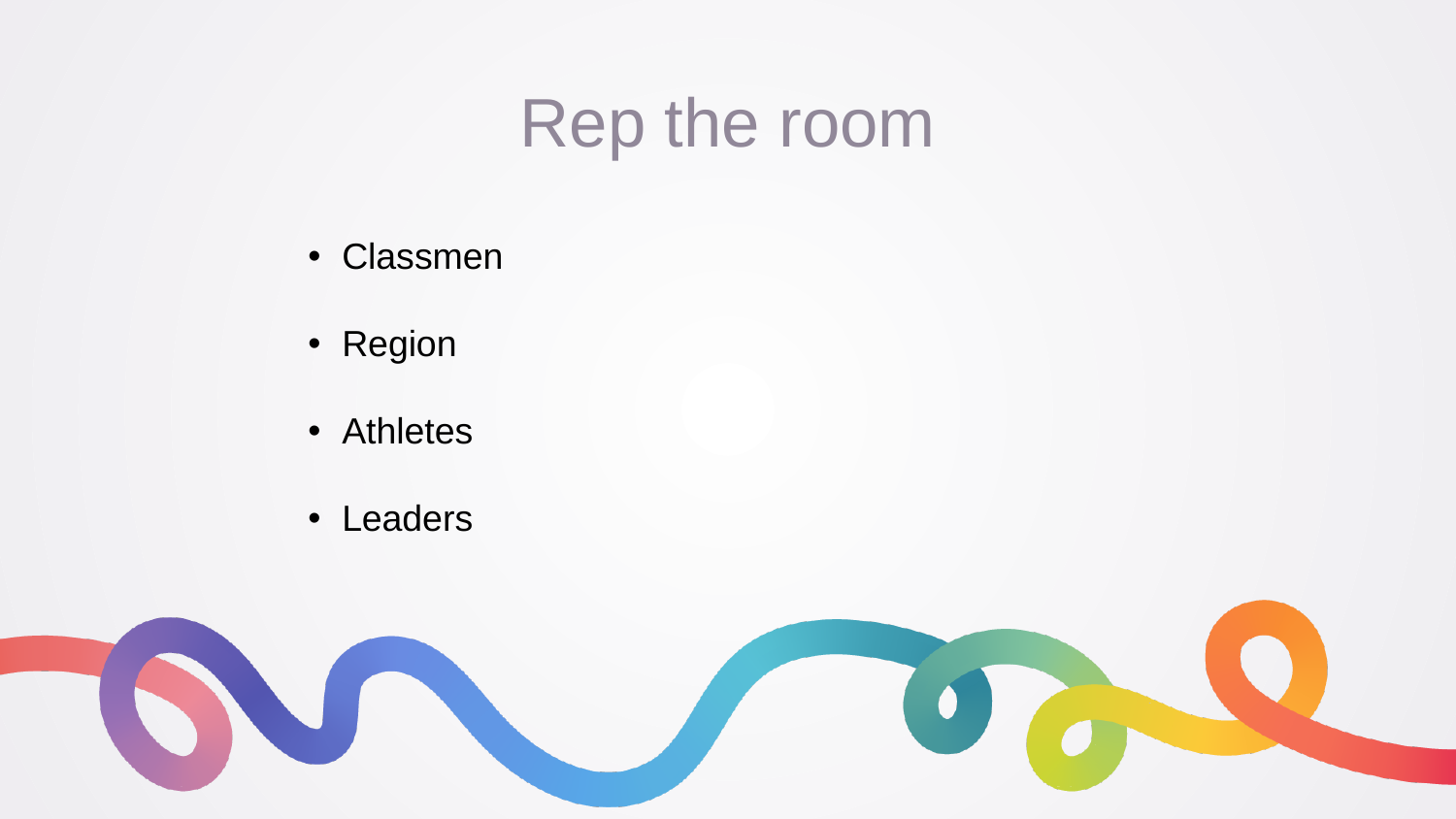

# Rep the room
Classmen
Region
Athletes
Leaders